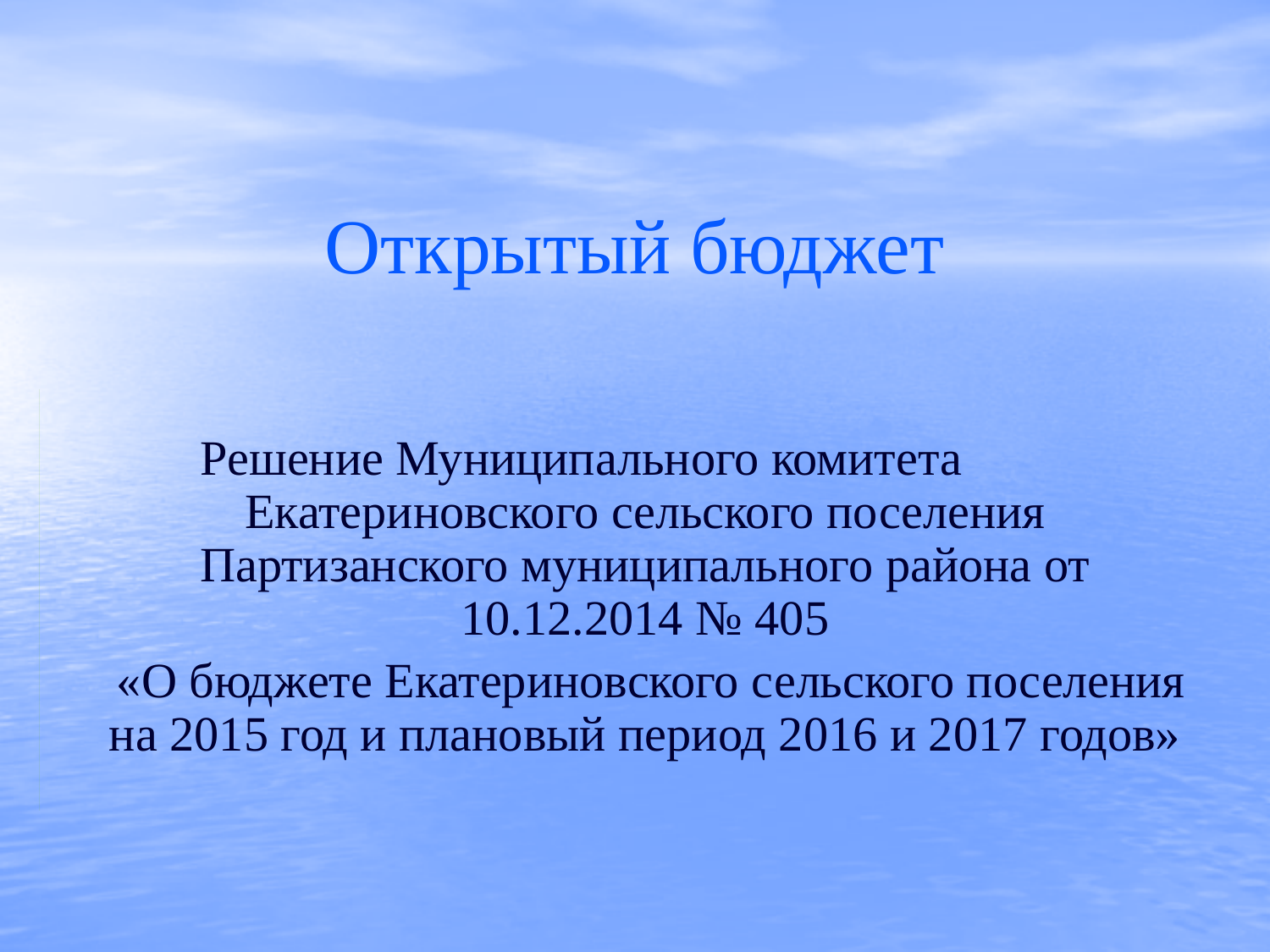

# Открытый бюджет
Решение Муниципального комитета 	 Екатериновского сельского поселения Партизанского муниципального района от 10.12.2014 № 405
 «О бюджете Екатериновского сельского поселения на 2015 год и плановый период 2016 и 2017 годов»